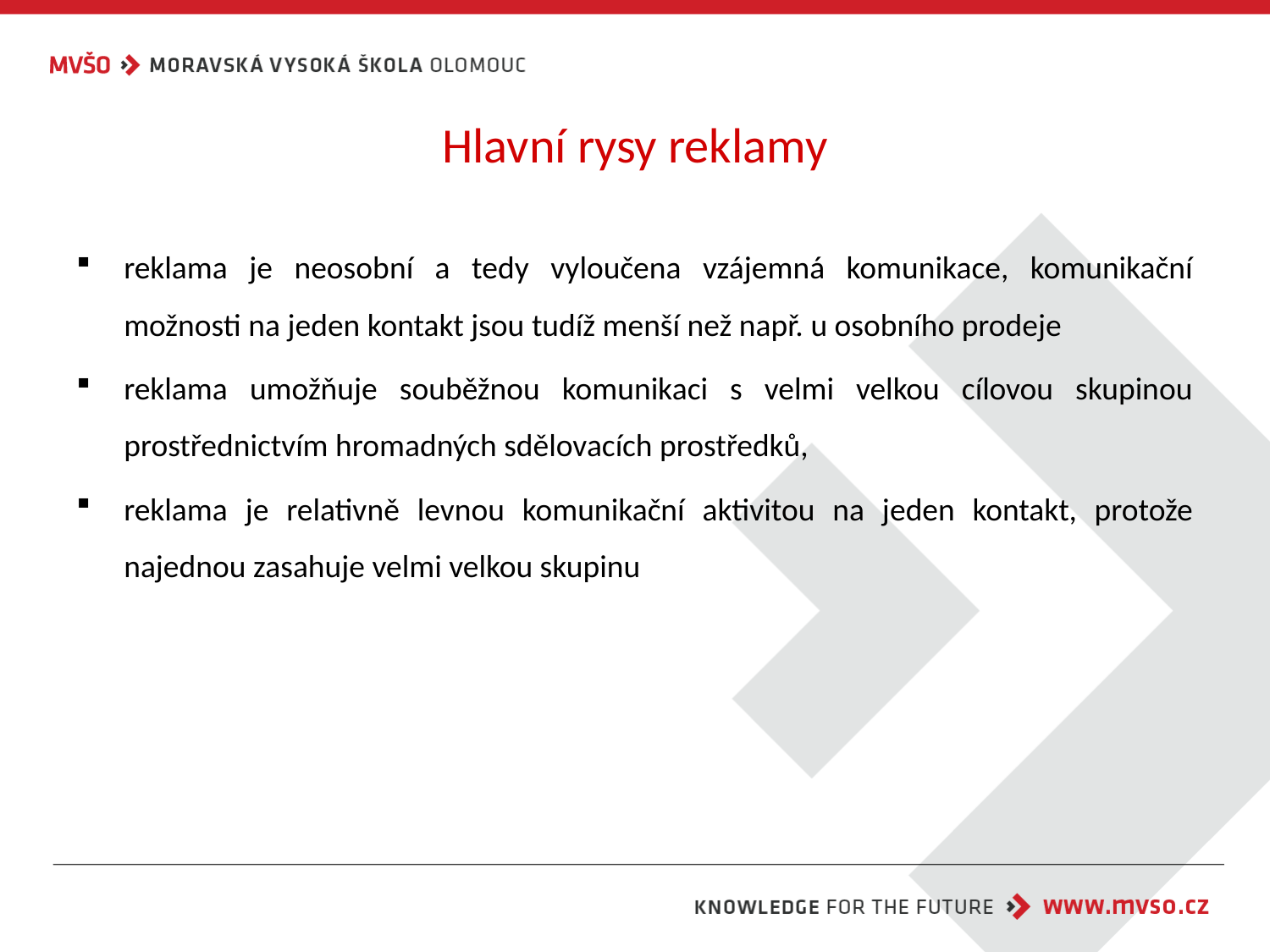

# Hlavní rysy reklamy
reklama je neosobní a tedy vyloučena vzájemná komunikace, komunikační možnosti na jeden kontakt jsou tudíž menší než např. u osobního prodeje
reklama umožňuje souběžnou komunikaci s velmi velkou cílovou skupinou prostřednictvím hromadných sdělovacích prostředků,
reklama je relativně levnou komunikační aktivitou na jeden kontakt, protože najednou zasahuje velmi velkou skupinu